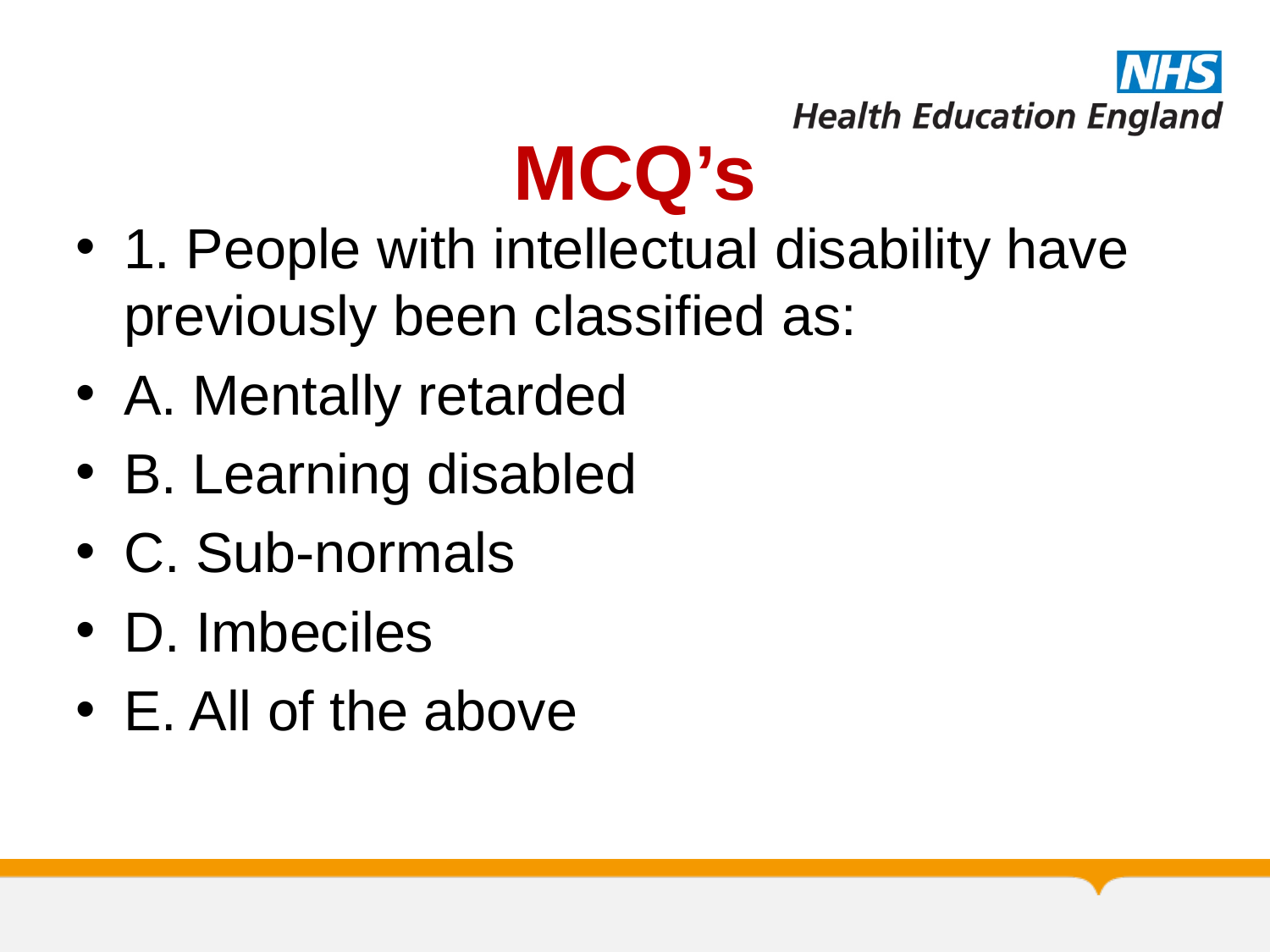

# MCQ’s
1. People with intellectual disability have previously been classified as:
A. Mentally retarded
B. Learning disabled
C. Sub-normals
D. Imbeciles
E. All of the above